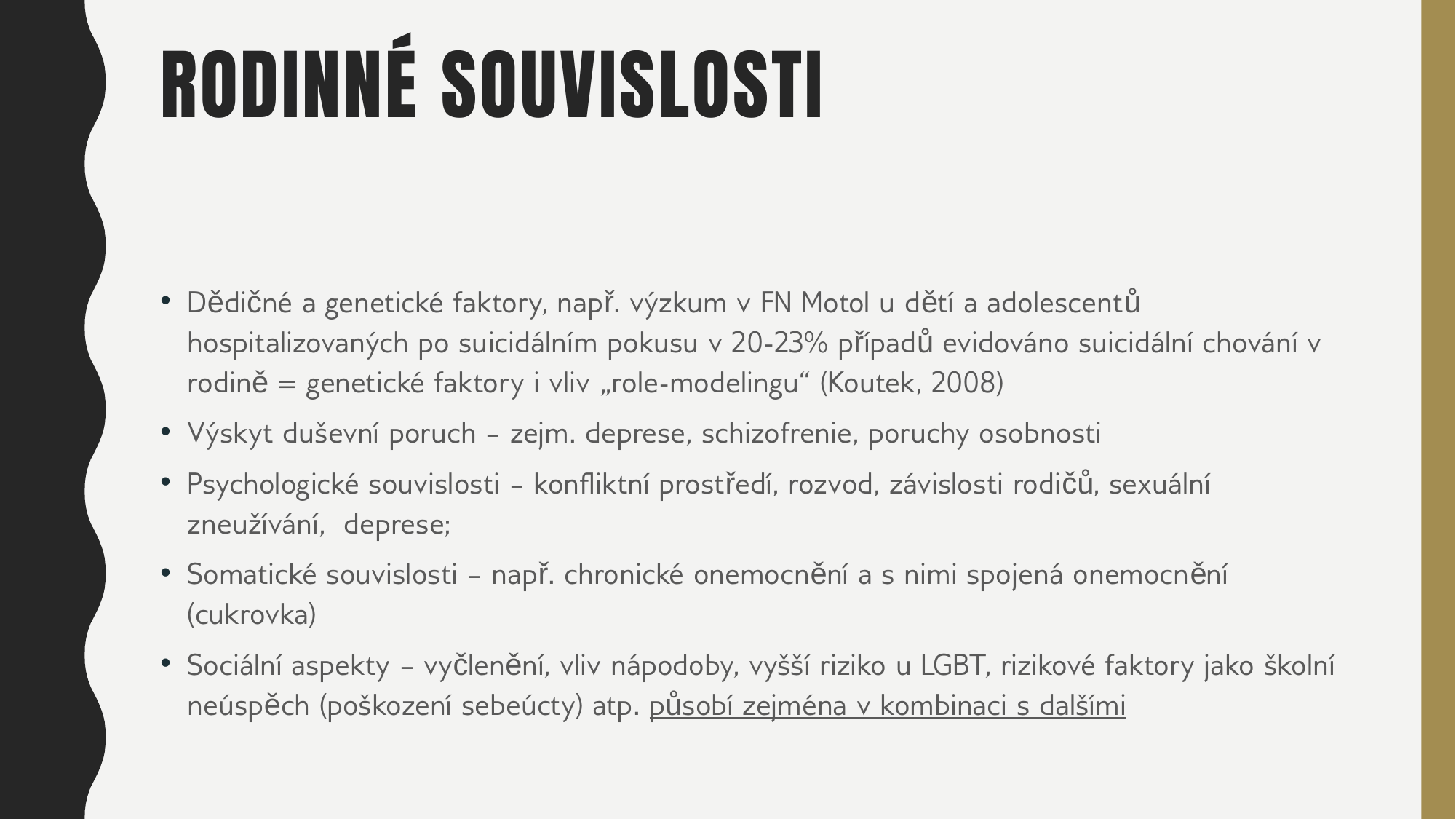

# Rodinné souvislosti
Dědičné a genetické faktory, např. výzkum v FN Motol u dětí a adolescentů hospitalizovaných po suicidálním pokusu v 20-23% případů evidováno suicidální chování v rodině = genetické faktory i vliv „role-modelingu“ (Koutek, 2008)
Výskyt duševní poruch – zejm. deprese, schizofrenie, poruchy osobnosti
Psychologické souvislosti – konfliktní prostředí, rozvod, závislosti rodičů, sexuální zneužívání,  deprese;
Somatické souvislosti – např. chronické onemocnění a s nimi spojená onemocnění (cukrovka)
Sociální aspekty – vyčlenění, vliv nápodoby, vyšší riziko u LGBT, rizikové faktory jako školní neúspěch (poškození sebeúcty) atp. působí zejména v kombinaci s dalšími